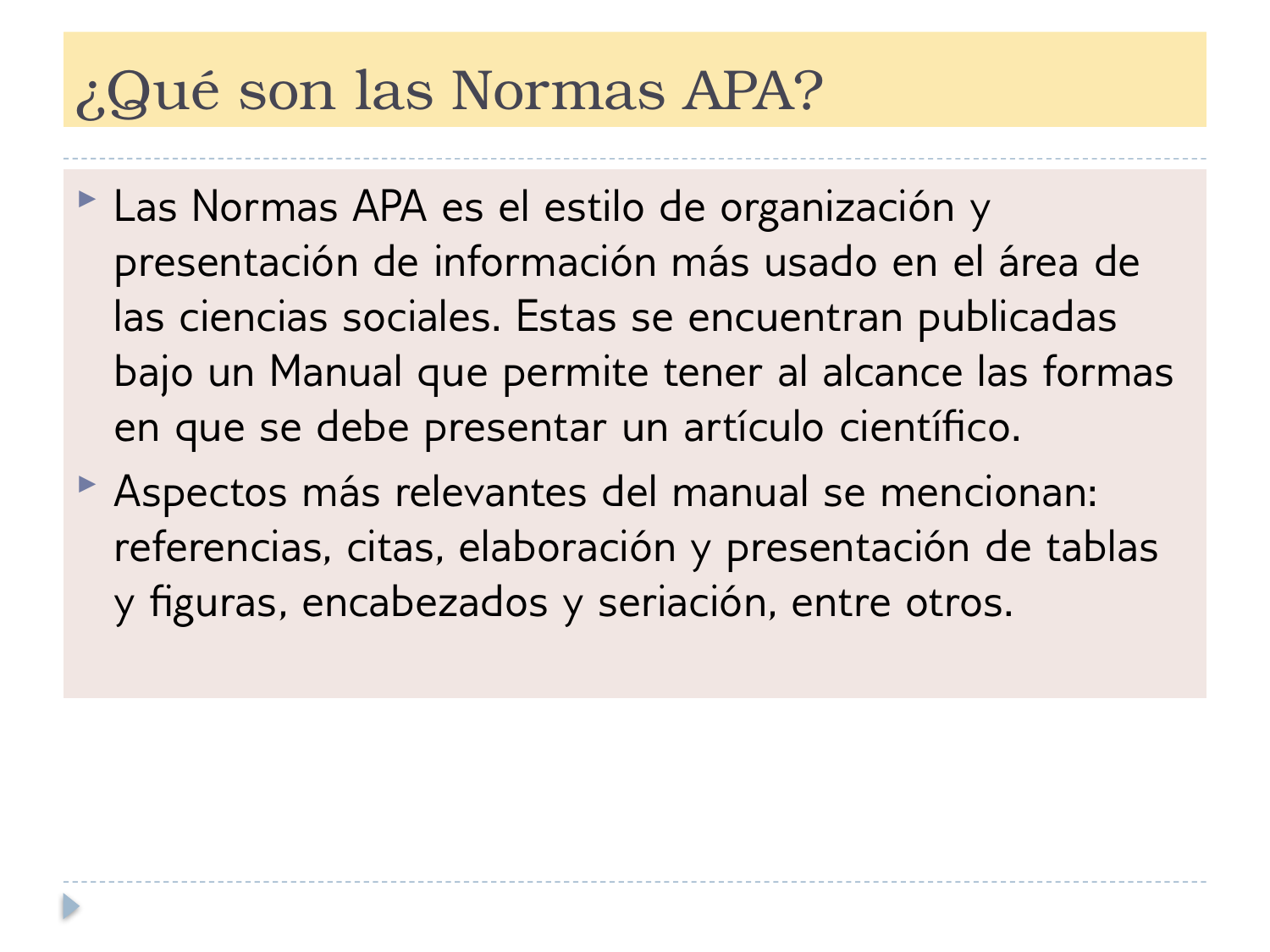

# ¿Qué son las Normas APA?
Las Normas APA es el estilo de organización y presentación de información más usado en el área de las ciencias sociales. Estas se encuentran publicadas bajo un Manual que permite tener al alcance las formas en que se debe presentar un artículo científico.
Aspectos más relevantes del manual se mencionan: referencias, citas, elaboración y presentación de tablas y figuras, encabezados y seriación, entre otros.